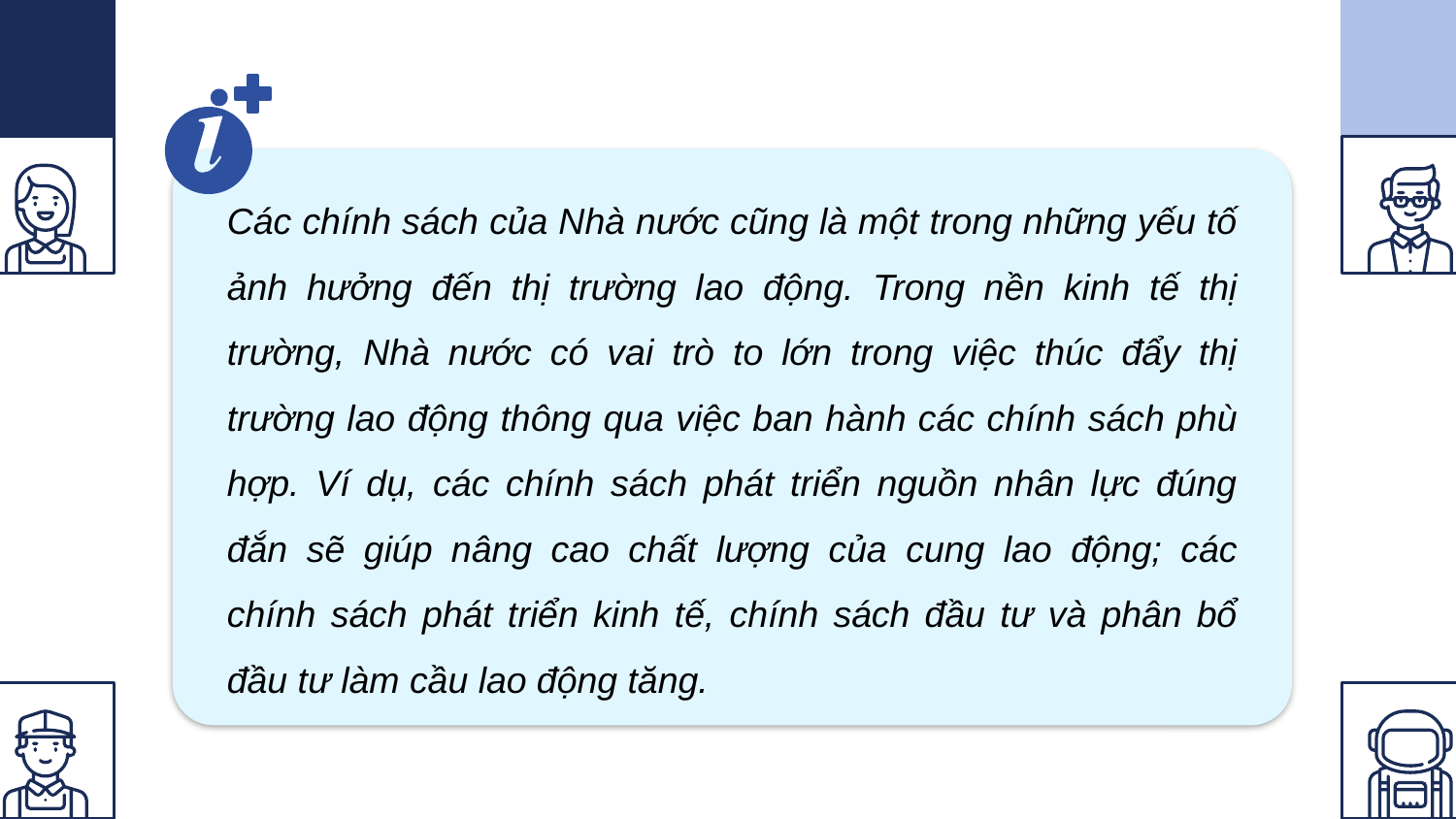

Các chính sách của Nhà nước cũng là một trong những yếu tố ảnh hưởng đến thị trường lao động. Trong nền kinh tế thị trường, Nhà nước có vai trò to lớn trong việc thúc đẩy thị trường lao động thông qua việc ban hành các chính sách phù hợp. Ví dụ, các chính sách phát triển nguồn nhân lực đúng đắn sẽ giúp nâng cao chất lượng của cung lao động; các chính sách phát triển kinh tế, chính sách đầu tư và phân bổ đầu tư làm cầu lao động tăng.